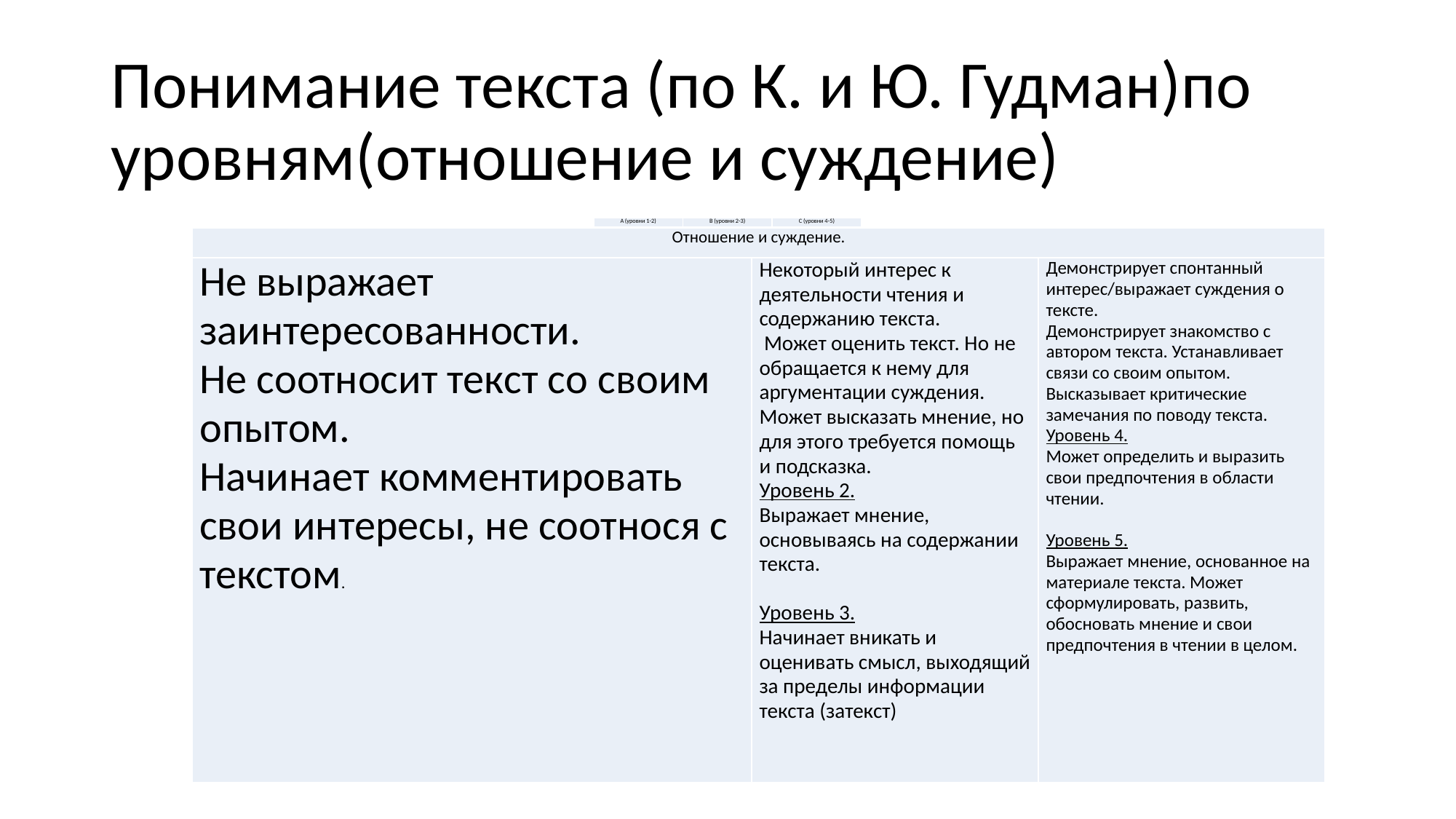

# Понимание текста (по К. и Ю. Гудман)по уровням(отношение и суждение)
| А (уровни 1-2) | В (уровни 2-3) | С (уровни 4-5) |
| --- | --- | --- |
| Пересказ |  |  |
| Пересказывает отдельные события/факты, допускает ошибки. Ограниченный ответ на вопросы.   Уровень 2. Описывает события рассказа. Устанавливает связи внутри текста. | Воспроизводит достаточное количество событий/фактов, воспроизводит цепь событий. Адекватный ответ на вопрос.   Уровень 3. Рассказывает о героях, цепи событий, сюжете, времени и месте действия, припоминая достаточное количество деталей. | Воспроизводит важные события/факты самостоятельно. Может реорганизовать текст, пересказать своими словами без потери смысл. |
| Установка связей. |  |  |
| Воспроизводит большое количество ненужных деталей, нарушая структуру текста. Неверное употребление средств связи. Не может интерпретировать, не видит подтекста, не может предсказать и развить содержание, даже при ответе на вопросы. | Употребляет средства связи наобум. Сохраняет некоторые имеющиеся в тексте структуры.   Уровень2. Адекватно предсказывает то, что произойдет дальше.   Уровень 3. Начинает пользоваться подтекстом, высказывает суждения, основываясь на тексте и подтексте. Некоторое понимание того, как организован текст. | Понимает идею произведения. Устанавливает текстовые связи и отношения. Пользуясь текстом, высказывает суждения, умозаключение, прогноз и сравнения: Уровень 4. Делает сравнения, устанавливает параллели.   Уровень 5. Опирается на информацию текста для формулирования своих суждений о тексте. |
| Отношение и суждение. |  |  |
| Не выражает заинтересованности. Не соотносит текст со своим опытом. Начинает комментировать свои интересы, не соотнося с текстом. | Некоторый интерес к деятельности чтения и содержанию текста. Может оценить текст. Но не обращается к нему для аргументации суждения. Может высказать мнение, но для этого требуется помощь и подсказака. Уровень 2. Выражает мнение, основываясь на содержании текста.   Уровень 3. Начинает вникать и оценивать смысл, выходящий за пределы информации текста (затекст) | Демонстрирует спонтанный интерес/выражает суждения о тексте. Демонстрирует знакомство с автором текста. Устанавливает связи со своим опытом. Высказывает критические замечания по поводу текста. Уровень 4. Может определить и выразить свои предпочтения в области чтении.   Уровень 5. Выражает мнение, основанное на материале текста. Может сформулировать, развить, обосновать мнение и свои предпочтения в чтении в целом. |
| Отношение и суждение. |  |  |
| --- | --- | --- |
| Не выражает заинтересованности. Не соотносит текст со своим опытом. Начинает комментировать свои интересы, не соотнося с текстом. | Некоторый интерес к деятельности чтения и содержанию текста. Может оценить текст. Но не обращается к нему для аргументации суждения. Может высказать мнение, но для этого требуется помощь и подсказка. Уровень 2. Выражает мнение, основываясь на содержании текста.   Уровень 3. Начинает вникать и оценивать смысл, выходящий за пределы информации текста (затекст) | Демонстрирует спонтанный интерес/выражает суждения о тексте. Демонстрирует знакомство с автором текста. Устанавливает связи со своим опытом. Высказывает критические замечания по поводу текста. Уровень 4. Может определить и выразить свои предпочтения в области чтении.   Уровень 5. Выражает мнение, основанное на материале текста. Может сформулировать, развить, обосновать мнение и свои предпочтения в чтении в целом. |